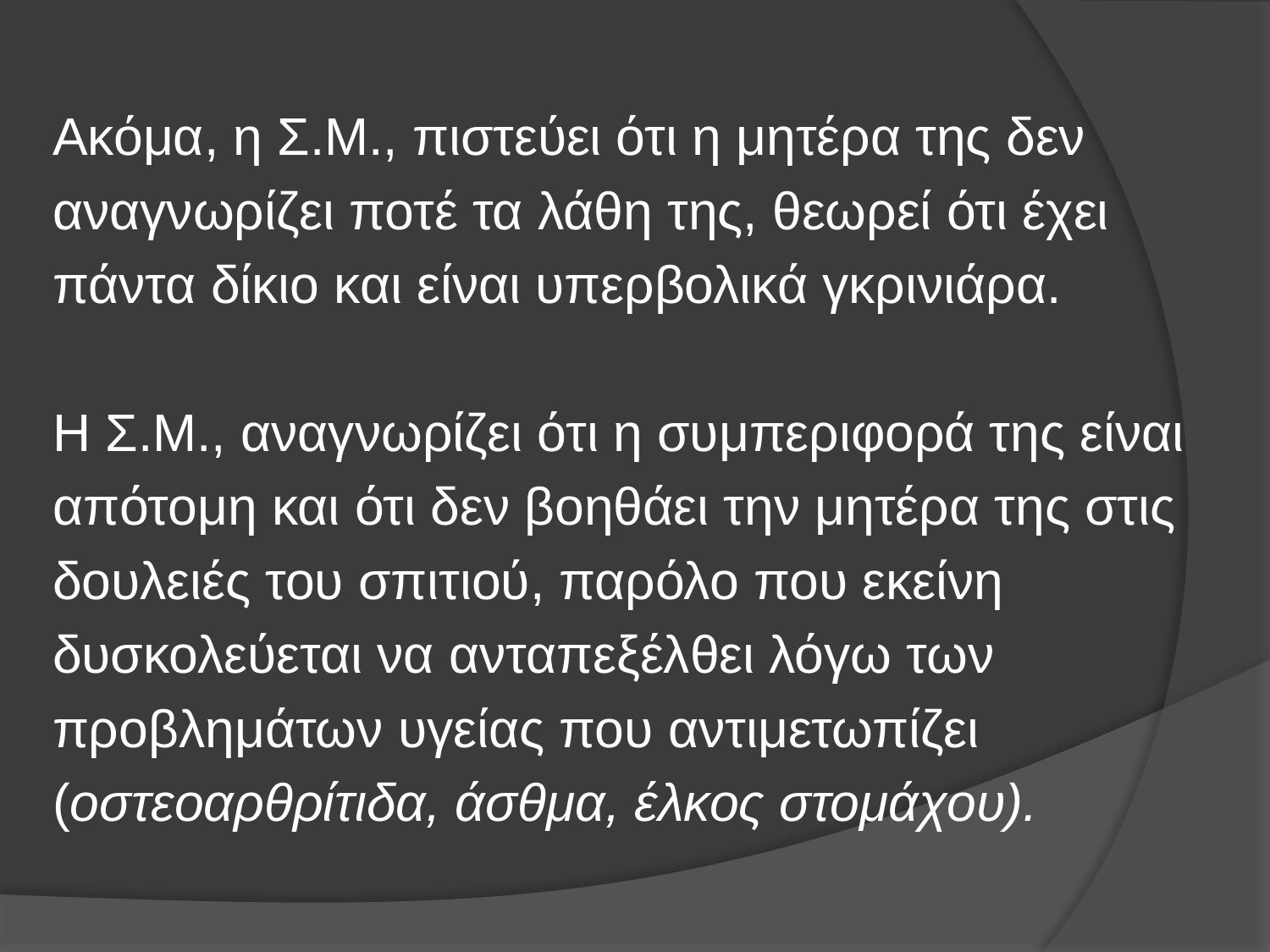

Ακόμα, η Σ.Μ., πιστεύει ότι η μητέρα της δεν
αναγνωρίζει ποτέ τα λάθη της, θεωρεί ότι έχει
πάντα δίκιο και είναι υπερβολικά γκρινιάρα.

Η Σ.Μ., αναγνωρίζει ότι η συμπεριφορά της είναι
απότομη και ότι δεν βοηθάει την μητέρα της στις
δουλειές του σπιτιού, παρόλο που εκείνη
δυσκολεύεται να ανταπεξέλθει λόγω των
προβλημάτων υγείας που αντιμετωπίζει
(οστεοαρθρίτιδα, άσθμα, έλκος στομάχου).